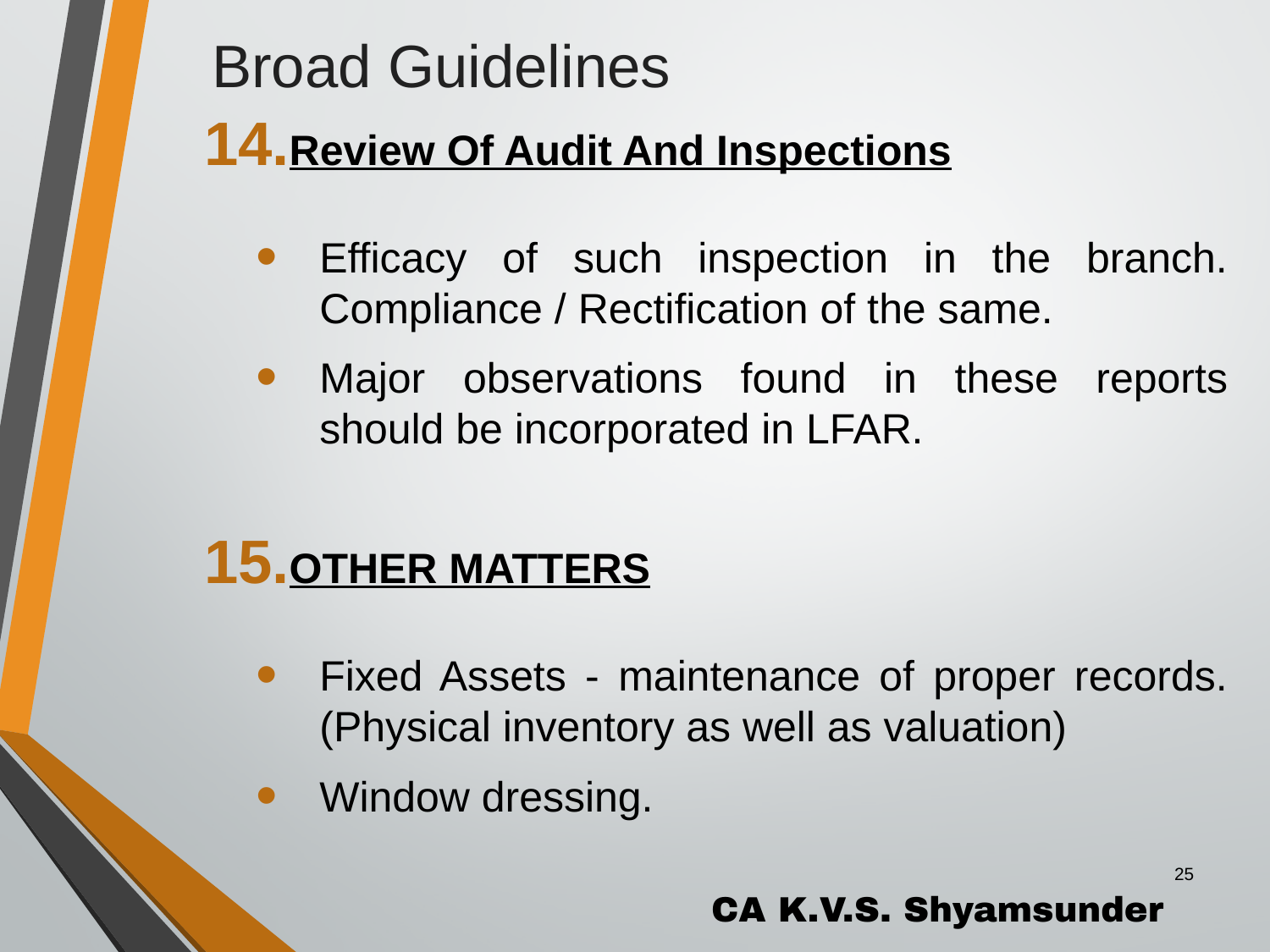

Broad Guidelines
Review Of Audit And Inspections

Efficacy of such inspection in the branch. Compliance / Rectification of the same.
Major observations found in these reports should be incorporated in LFAR.

OTHER MATTERS

Fixed Assets - maintenance of proper records. (Physical inventory as well as valuation)
Window dressing.

25
CA K.V.S. Shyamsunder